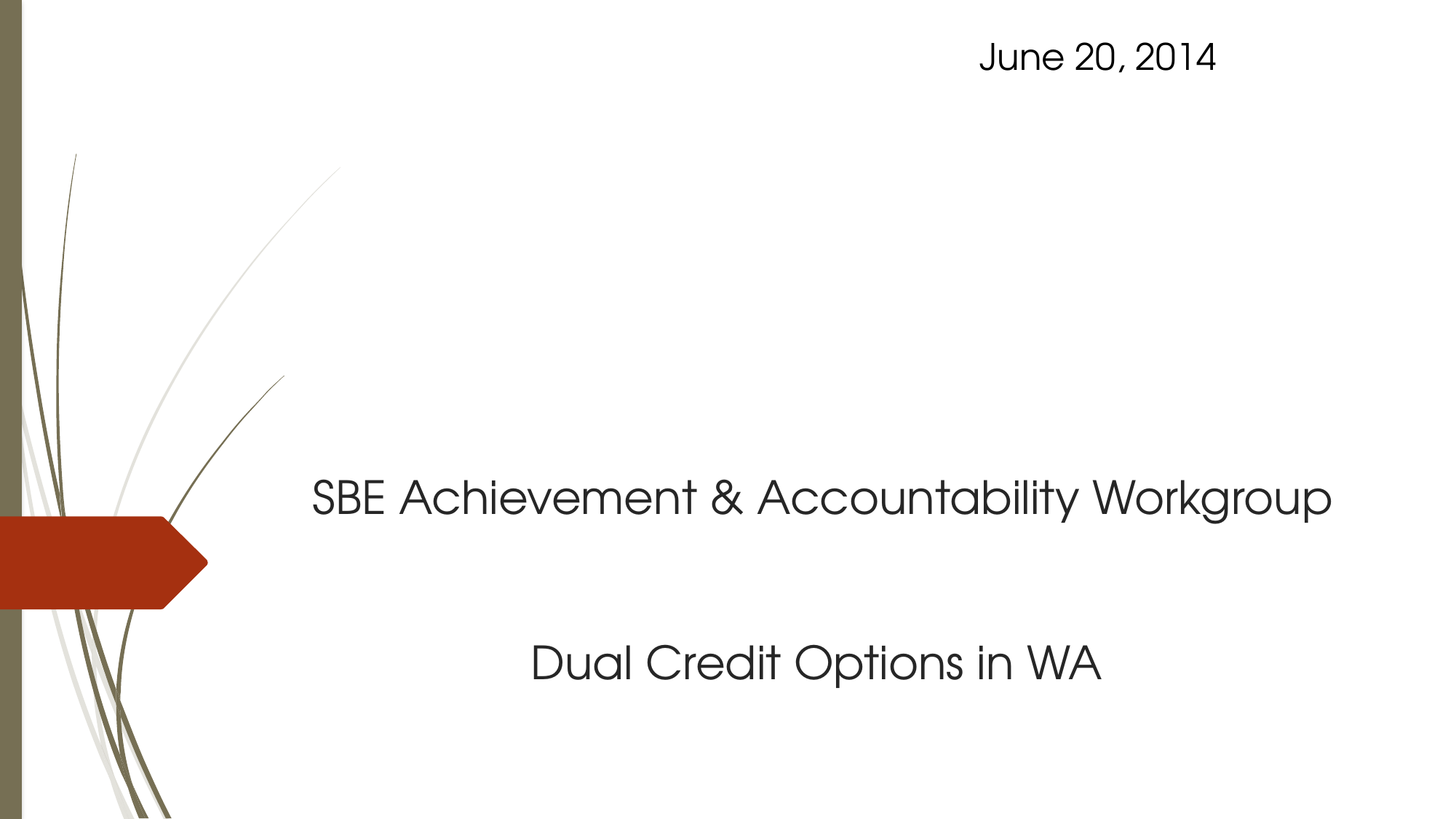

June 20, 2014
# SBE Achievement & Accountability Workgroup Dual Credit Options in WA